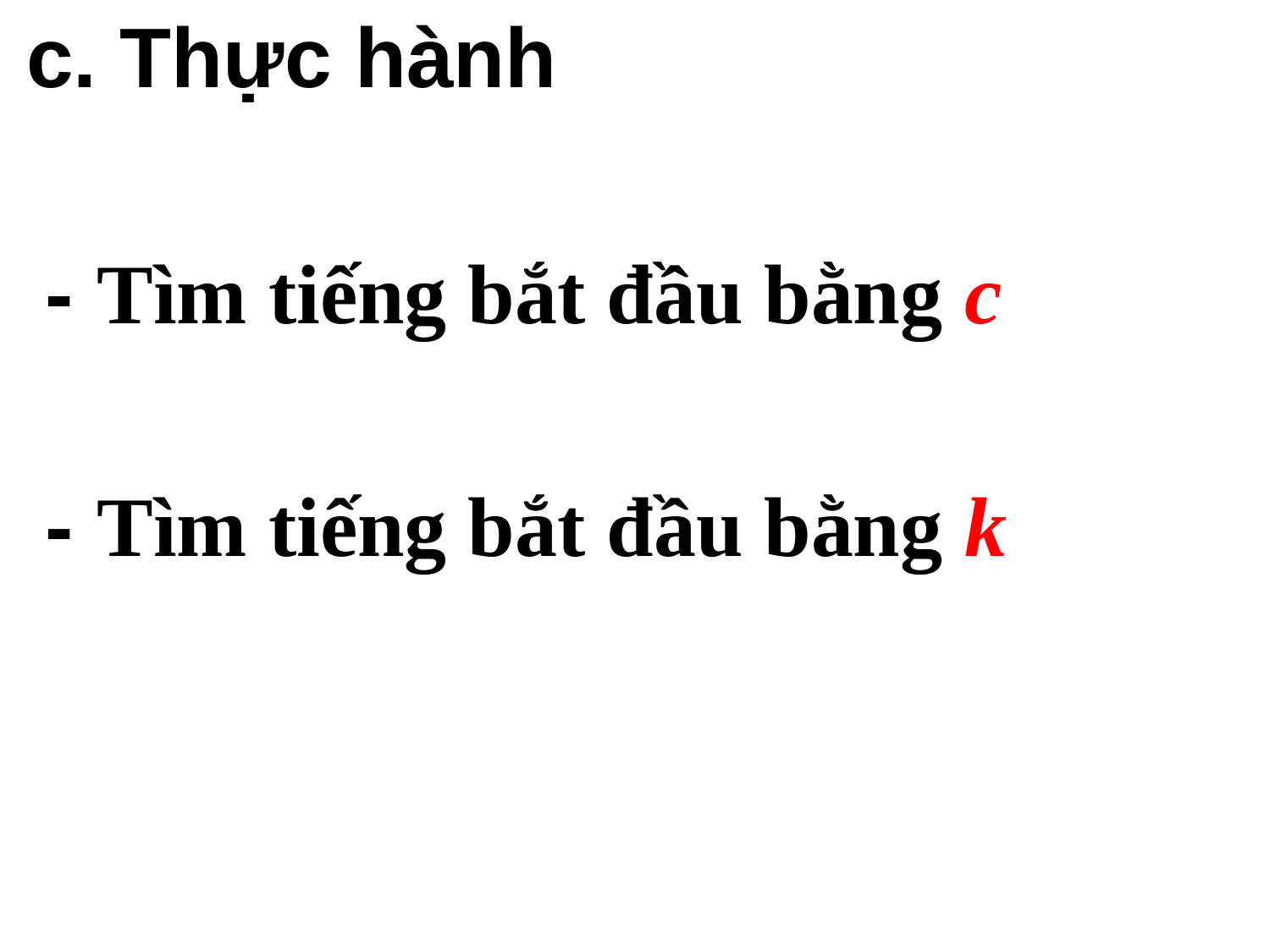

c. Thực hành
- Tìm tiếng bắt đầu bằng c
- Tìm tiếng bắt đầu bằng k